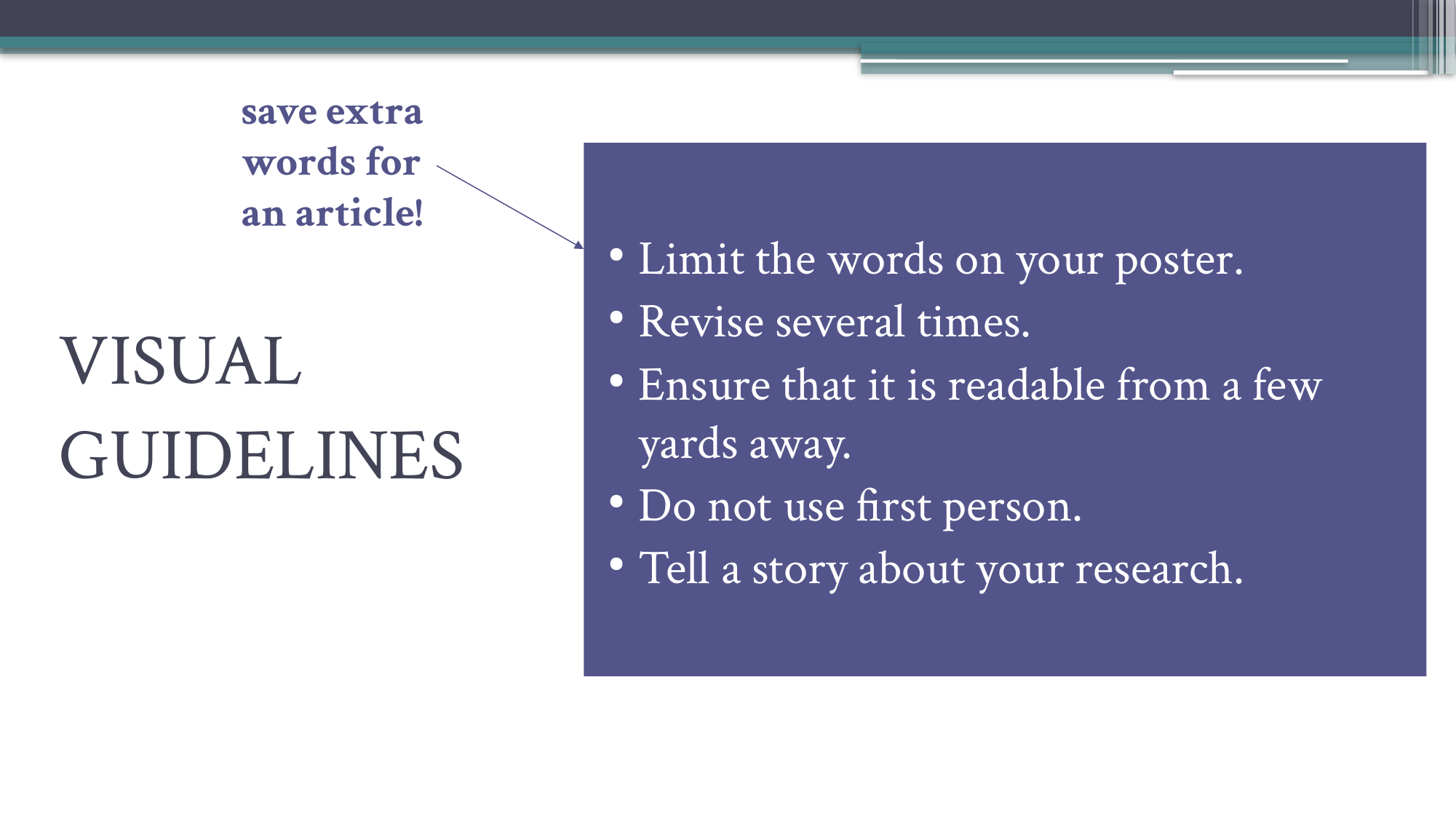

save extra words for an article!
Limit the words on your poster.
Revise several times.
Ensure that it is readable from a few yards away.
Do not use first person.
Tell a story about your research.
# Visual Guidelines